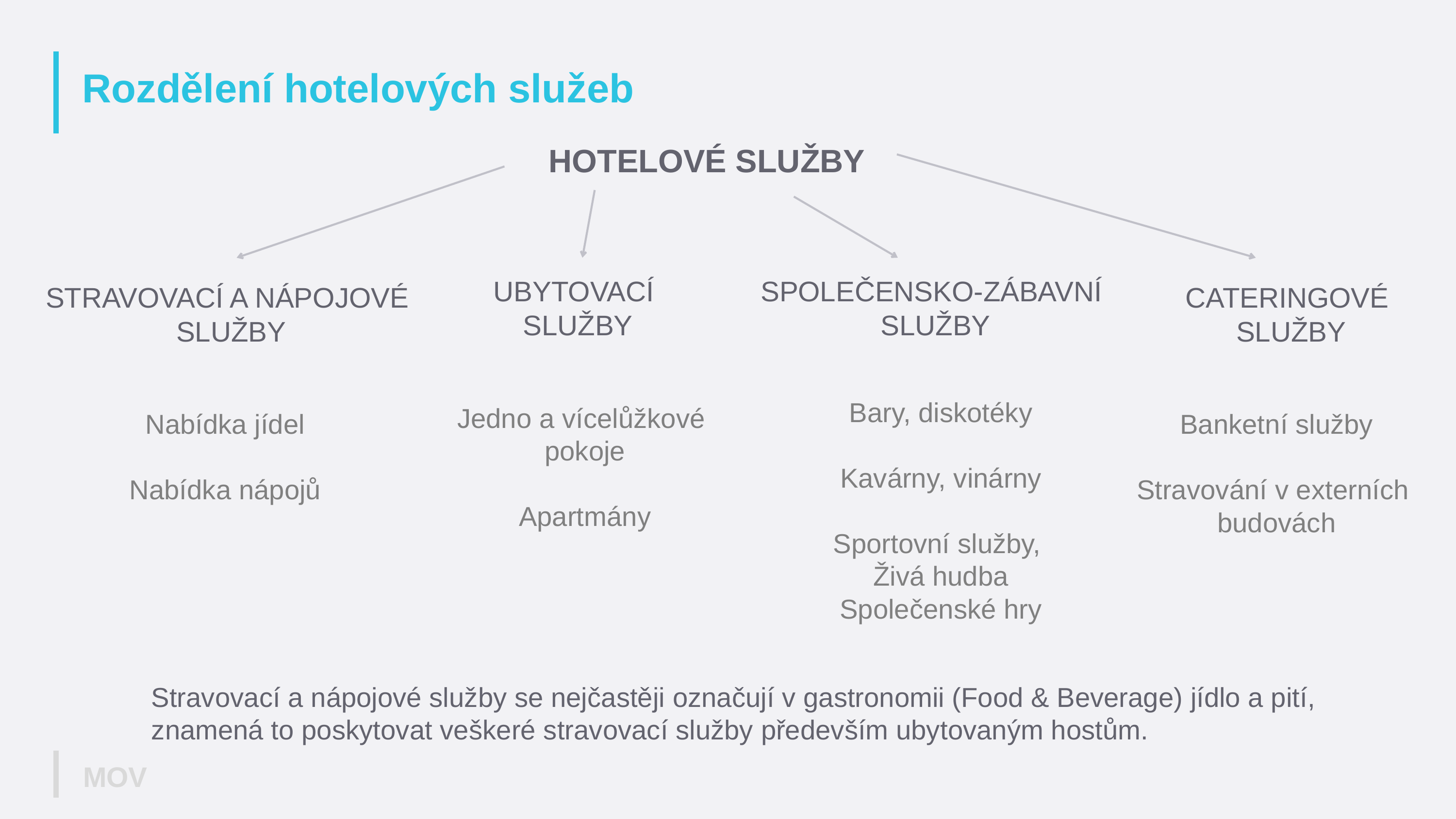

# Rozdělení hotelových služeb
HOTELOVÉ SLUŽBY
UBYTOVACÍ
SLUŽBY
SPOLEČENSKO-ZÁBAVNÍ
SLUŽBY
STRAVOVACÍ A NÁPOJOVÉ
SLUŽBY
CATERINGOVÉ
SLUŽBY
Bary, diskotéky

Kavárny, vinárny

Sportovní služby,
Živá hudba
Společenské hry
Jedno a vícelůžkové
pokoje

Apartmány
Nabídka jídel

Nabídka nápojů
Banketní služby

Stravování v externích
budovách
Stravovací a nápojové služby se nejčastěji označují v gastronomii (Food & Beverage) jídlo a pití,
znamená to poskytovat veškeré stravovací služby především ubytovaným hostům.